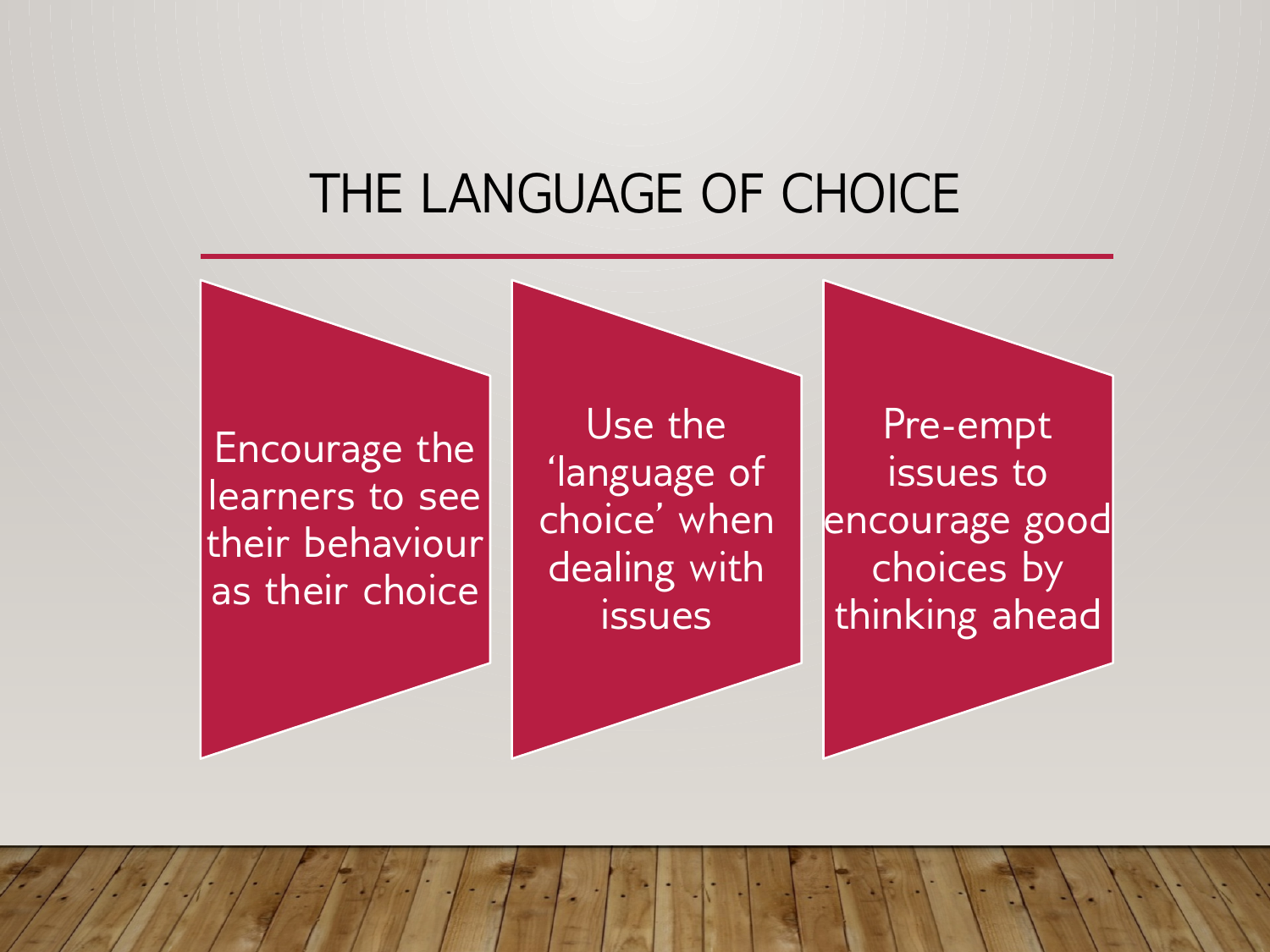

# The language of Choice
Encourage the learners to see their behaviour as their choice
Use the ‘language of choice’ when dealing with issues
Pre-empt issues to encourage good choices by thinking ahead